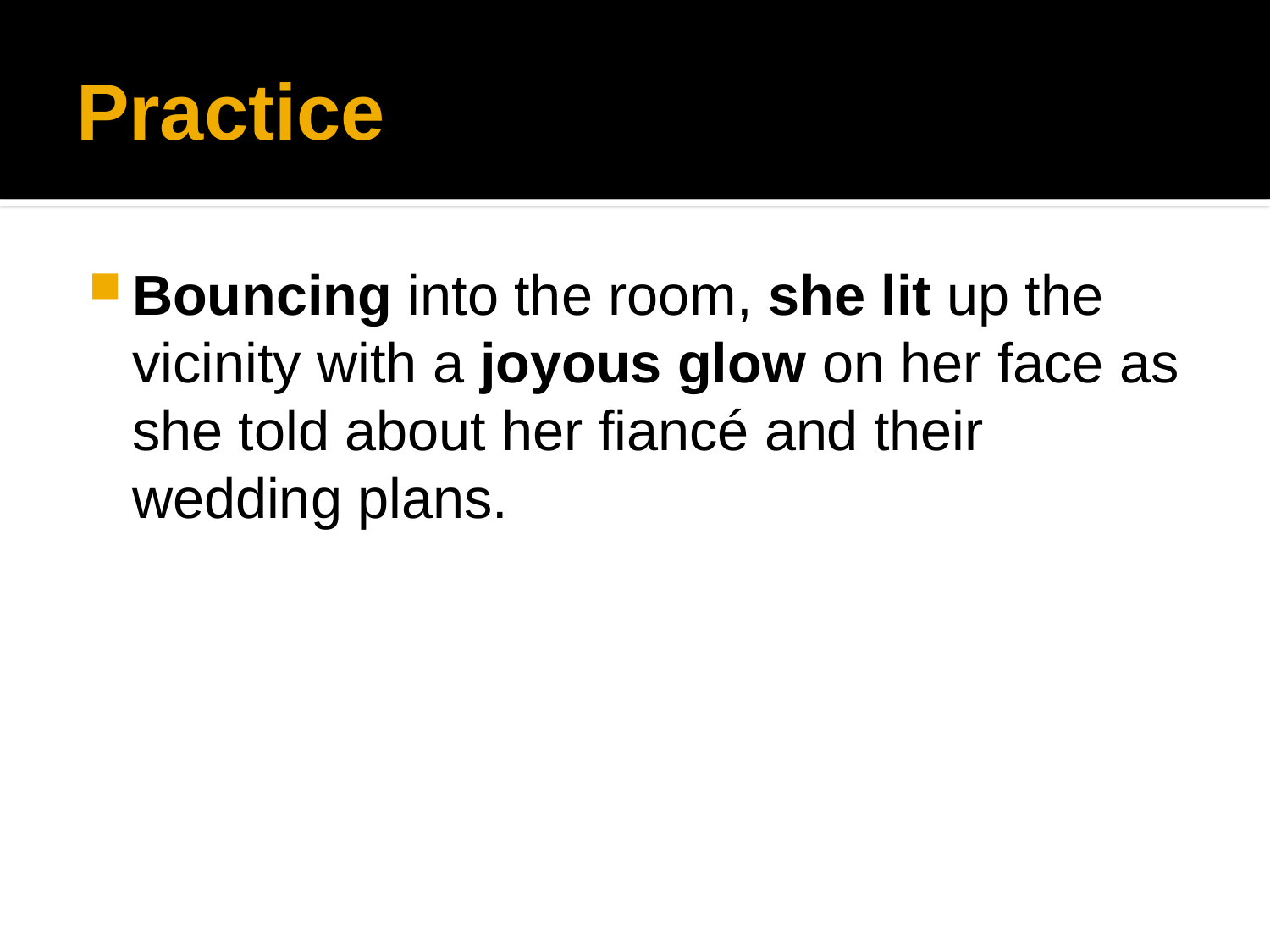

# Practice
Bouncing into the room, she lit up the vicinity with a joyous glow on her face as she told about her fiancé and their wedding plans.